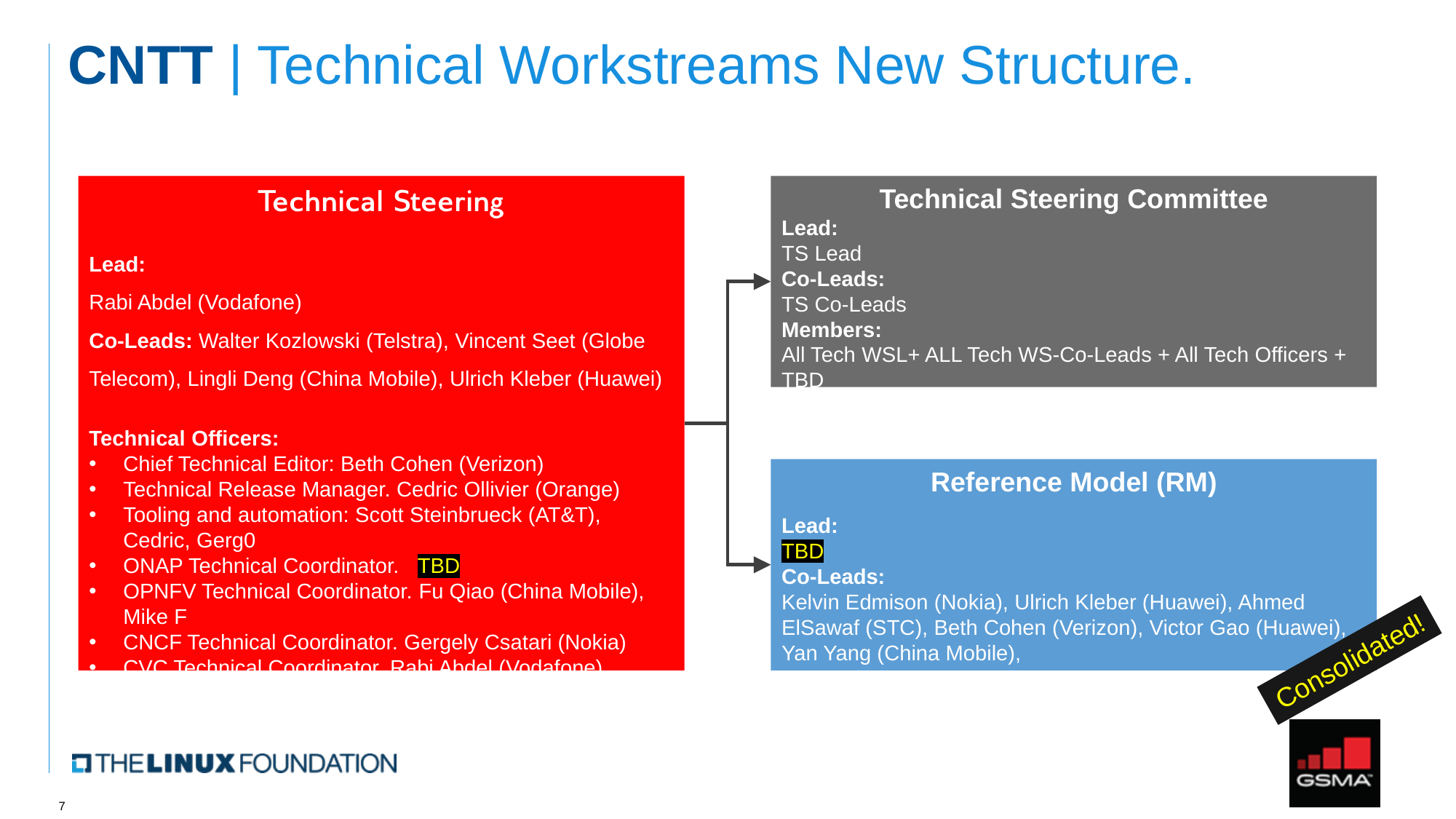

# CNTT | Technical Workstreams New Structure.
Technical Steering

Lead:
Rabi Abdel (Vodafone)
Co-Leads: Walter Kozlowski (Telstra), Vincent Seet (Globe Telecom), Lingli Deng (China Mobile), Ulrich Kleber (Huawei)

Technical Officers:
Chief Technical Editor: Beth Cohen (Verizon)
Technical Release Manager. Cedric Ollivier (Orange)
Tooling and automation: Scott Steinbrueck (AT&T), Cedric, Gerg0
ONAP Technical Coordinator.   TBD
OPNFV Technical Coordinator. Fu Qiao (China Mobile), Mike F
CNCF Technical Coordinator. Gergely Csatari (Nokia)
CVC Technical Coordinator. Rabi Abdel (Vodafone)
Open Networking Foundation: Walter Kozlowski (Telstra)
Technical Steering Committee
Lead:
TS Lead
Co-Leads:
TS Co-Leads
Members:
All Tech WSL+ ALL Tech WS-Co-Leads + All Tech Officers + TBD
Reference Model (RM)

Lead:
TBD
Co-Leads:
Kelvin Edmison (Nokia), Ulrich Kleber (Huawei), Ahmed ElSawaf (STC), Beth Cohen (Verizon), Victor Gao (Huawei), Yan Yang (China Mobile),
Consolidated!
7